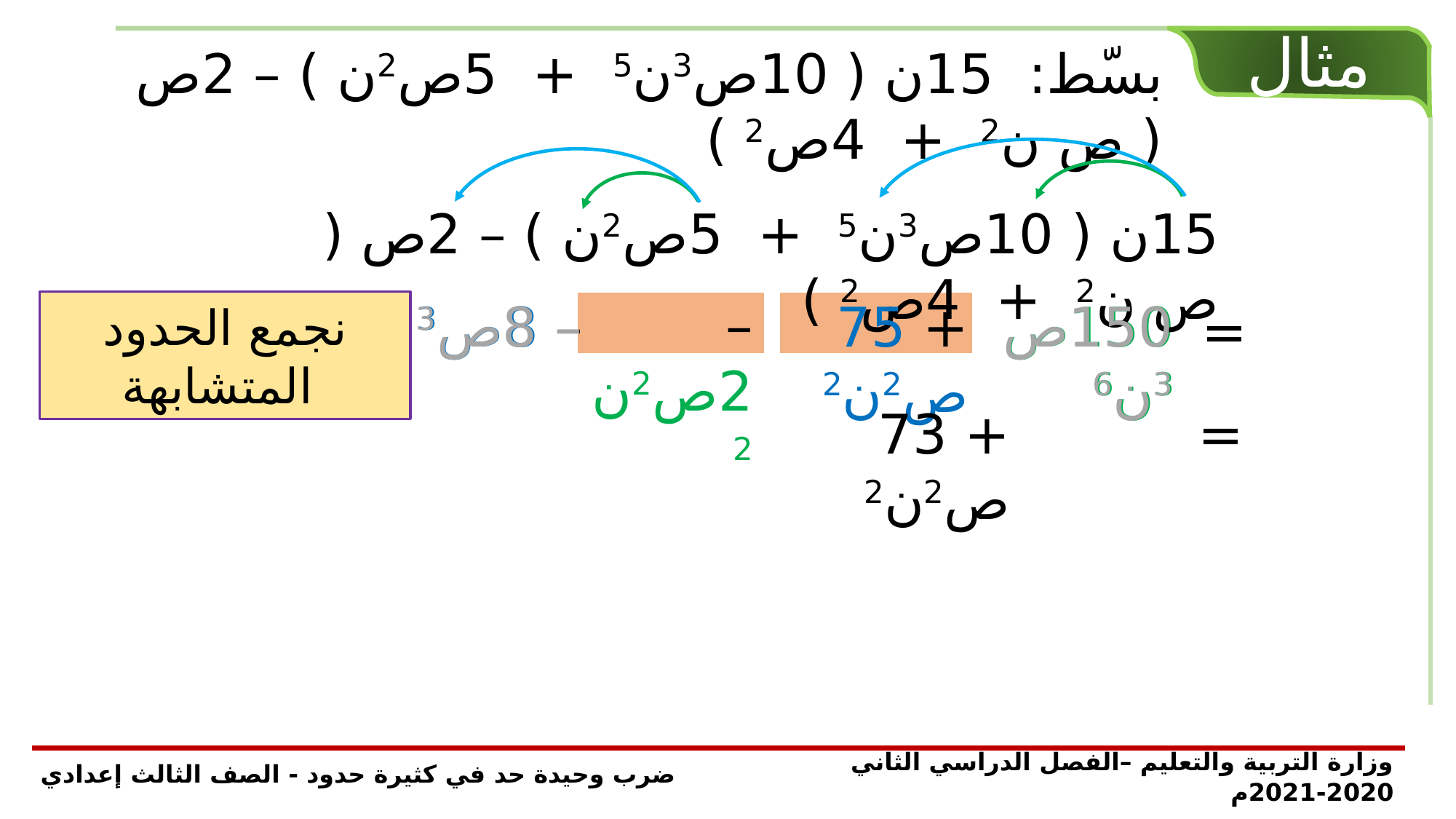

مثال

بسّط:  15ن ( 10ص3ن5  +  5ص2ن ) – 2ص ( ص ن2  +  4ص2 )

15ن ( 10ص3ن5  +  5ص2ن ) – 2ص ( ص ن2  +  4ص2 )
– 2ص2ن2
– 8ص3
– 8ص3
+ 75 ص2ن2
150ص3ن6
150ص3ن6
=
نجمع الحدود المتشابهة
=
+ 73 ص2ن2